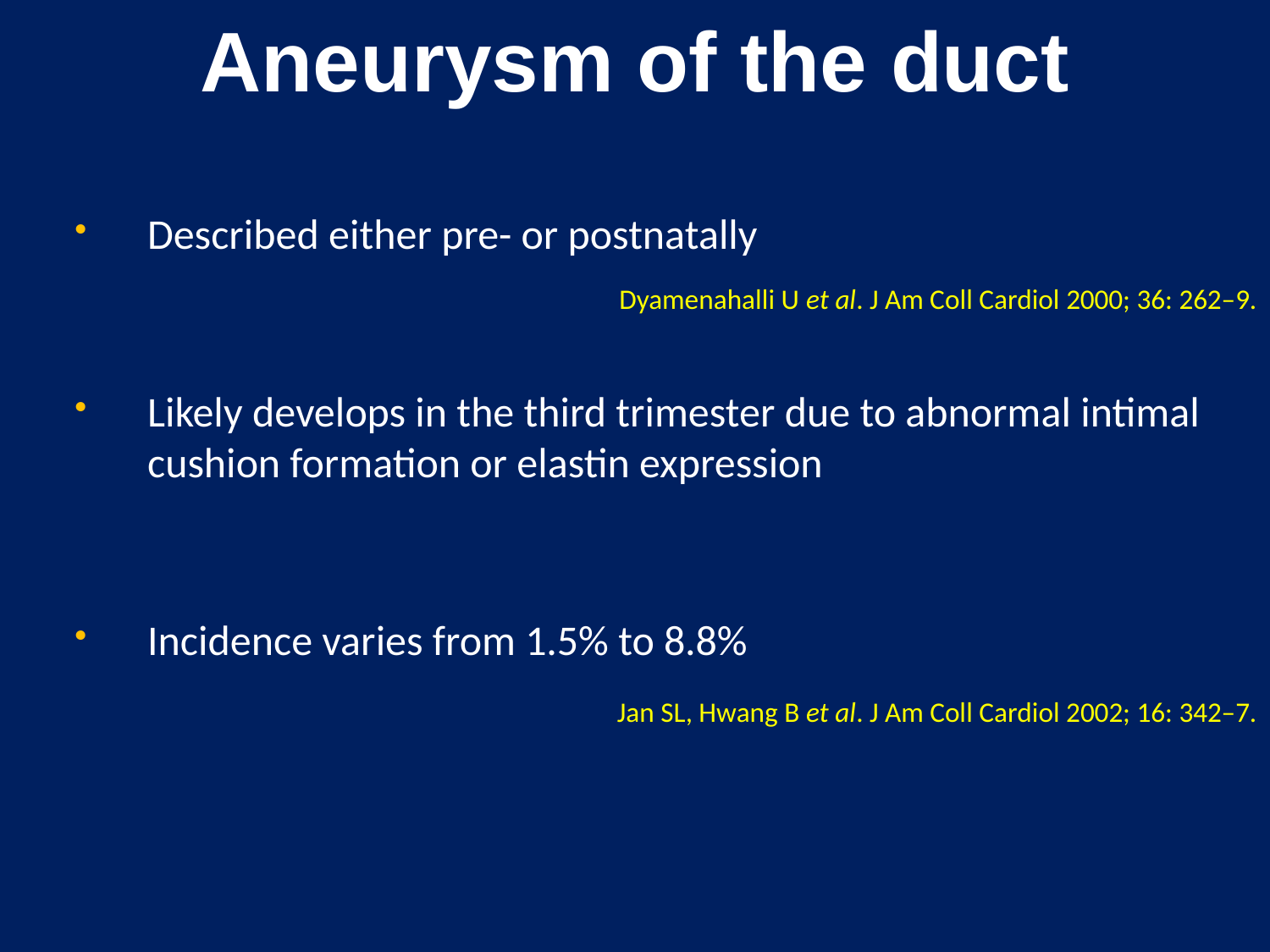

# Aneurysm of the duct
Described either pre- or postnatally

Likely develops in the third trimester due to abnormal intimal cushion formation or elastin expression

Incidence varies from 1.5% to 8.8%

Dyamenahalli U et al. J Am Coll Cardiol 2000; 36: 262–9.
Jan SL, Hwang B et al. J Am Coll Cardiol 2002; 16: 342–7.